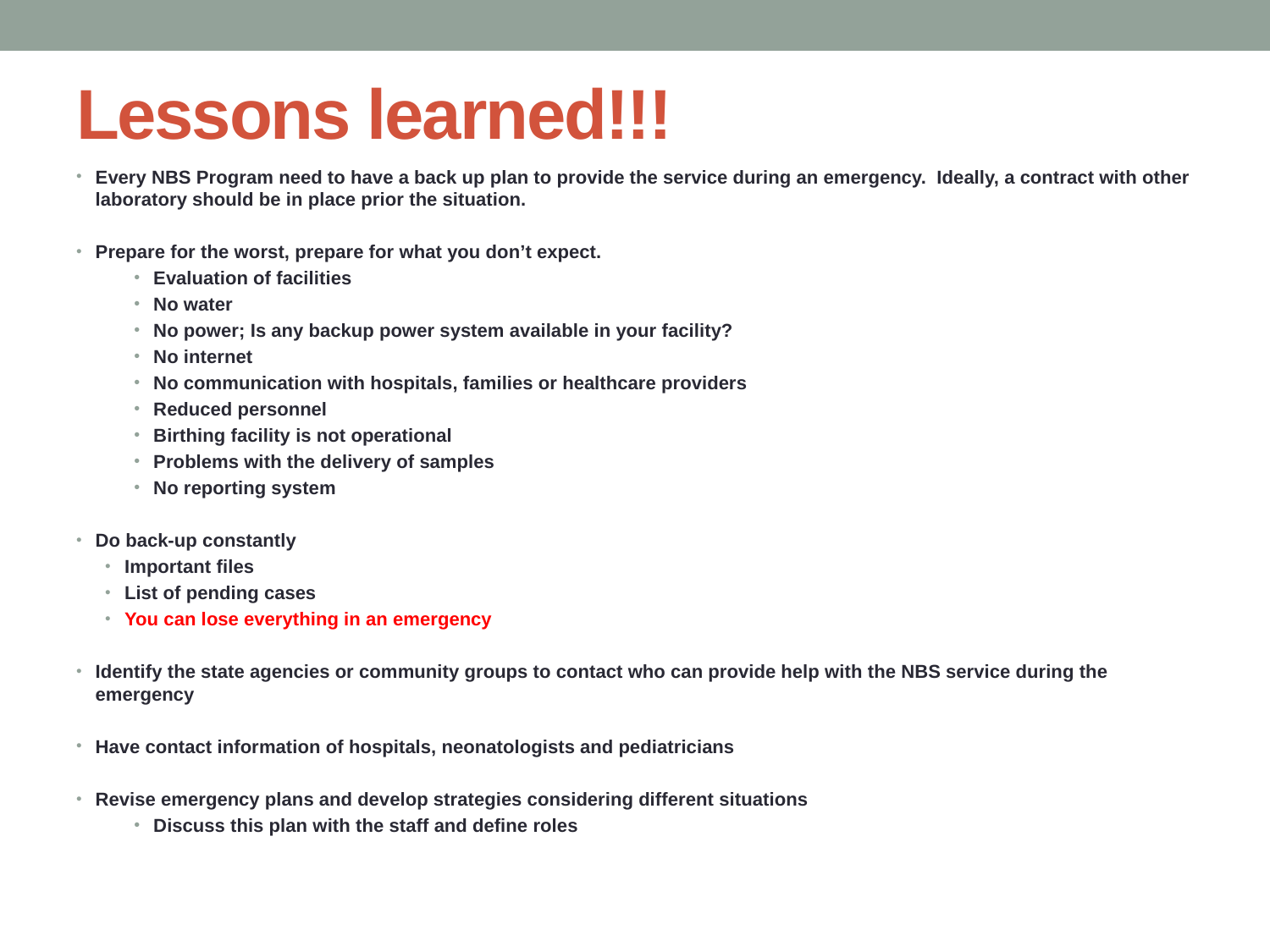

# Lessons learned!!!
Every NBS Program need to have a back up plan to provide the service during an emergency.  Ideally, a contract with other laboratory should be in place prior the situation.

Prepare for the worst, prepare for what you don’t expect.
Evaluation of facilities
No water
No power; Is any backup power system available in your facility?
No internet
No communication with hospitals, families or healthcare providers
Reduced personnel
Birthing facility is not operational
Problems with the delivery of samples
No reporting system

Do back-up constantly
Important files
List of pending cases
You can lose everything in an emergency

Identify the state agencies or community groups to contact who can provide help with the NBS service during the emergency

Have contact information of hospitals, neonatologists and pediatricians

Revise emergency plans and develop strategies considering different situations
Discuss this plan with the staff and define roles